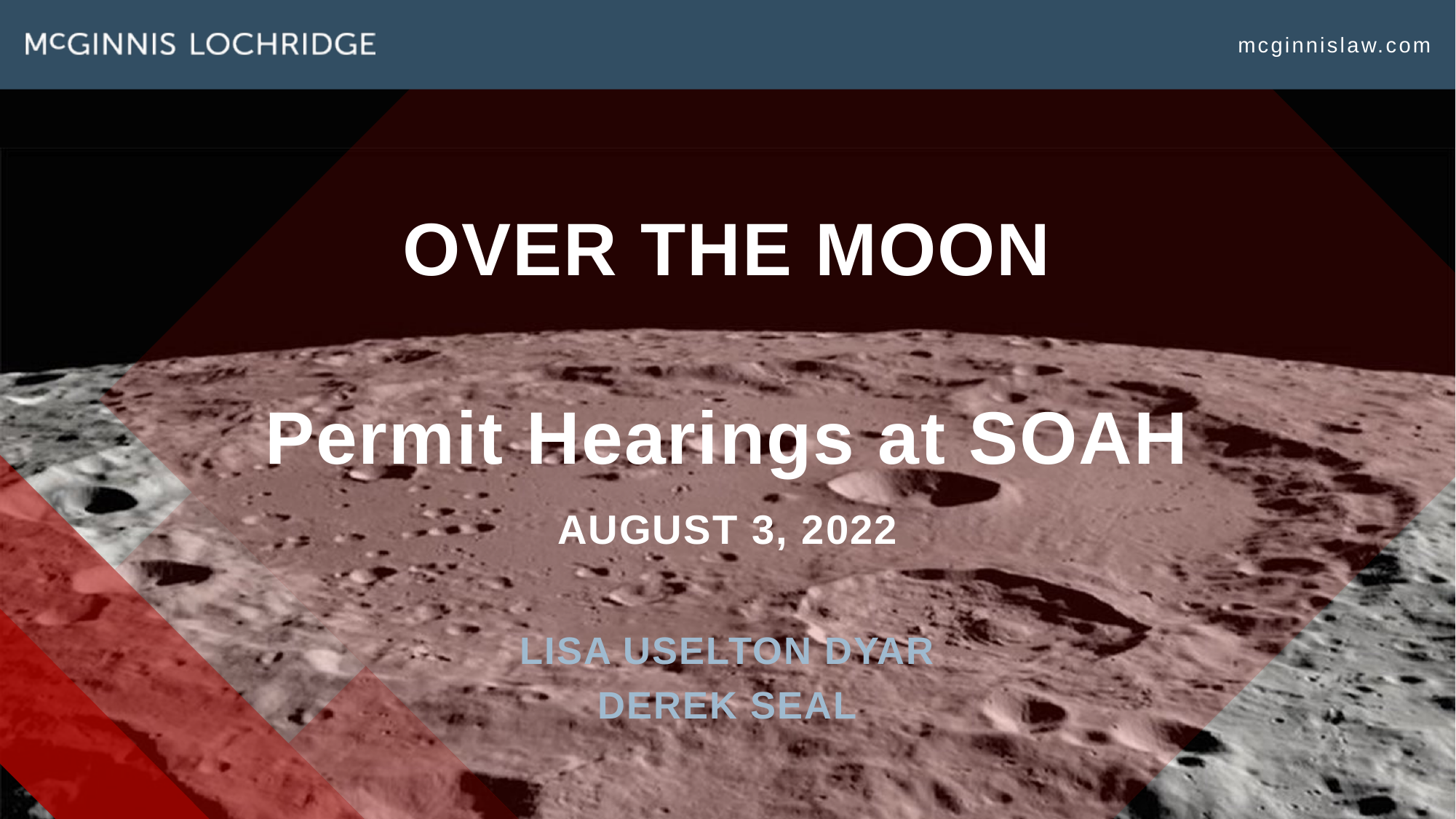

# OVER THE MOON Permit Hearings at SOAH AUGUST 3, 2022

Lisa USELTON Dyar
Derek Seal